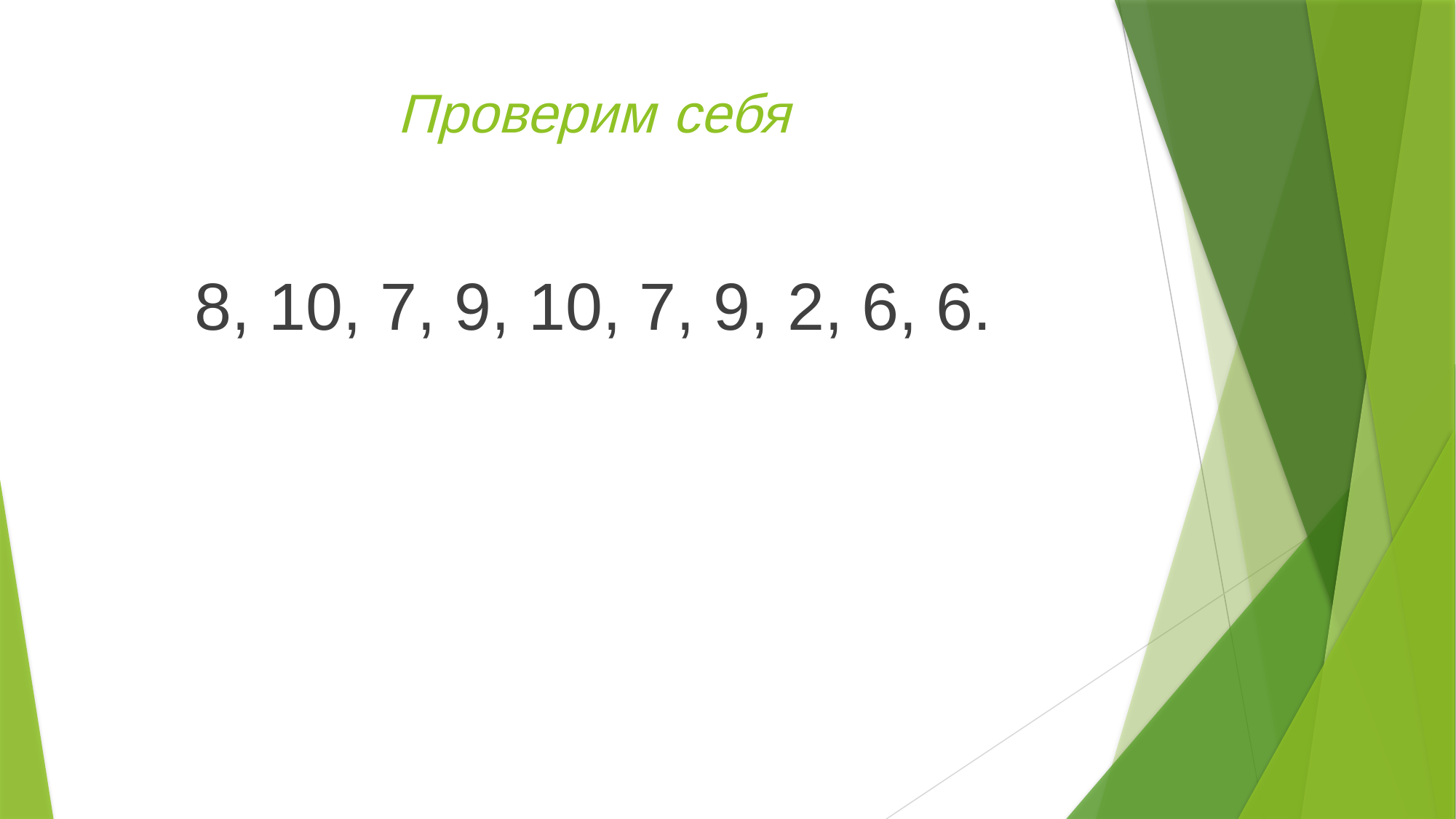

# Проверим себя
8, 10, 7, 9, 10, 7, 9, 2, 6, 6.